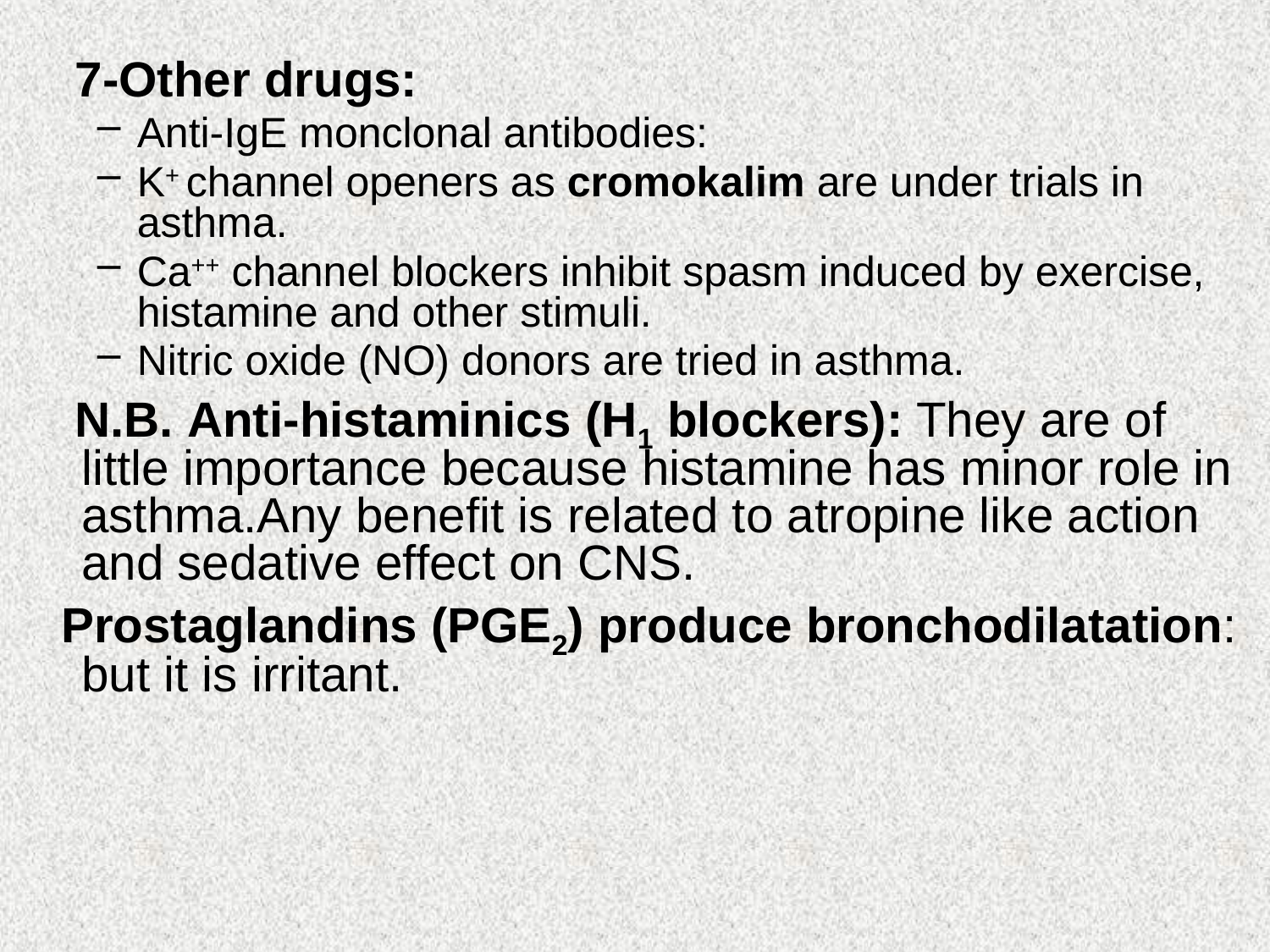

7-Other drugs:
Anti-IgE monclonal antibodies:
K+ channel openers as cromokalim are under trials in asthma.
Ca++ channel blockers inhibit spasm induced by exercise, histamine and other stimuli.
Nitric oxide (NO) donors are tried in asthma.
   N.B. Anti-histaminics (H1 blockers): They are of little importance because histamine has minor role in asthma.Any benefit is related to atropine like action and sedative effect on CNS.
  Prostaglandins (PGE2) produce bronchodilatation: but it is irritant.